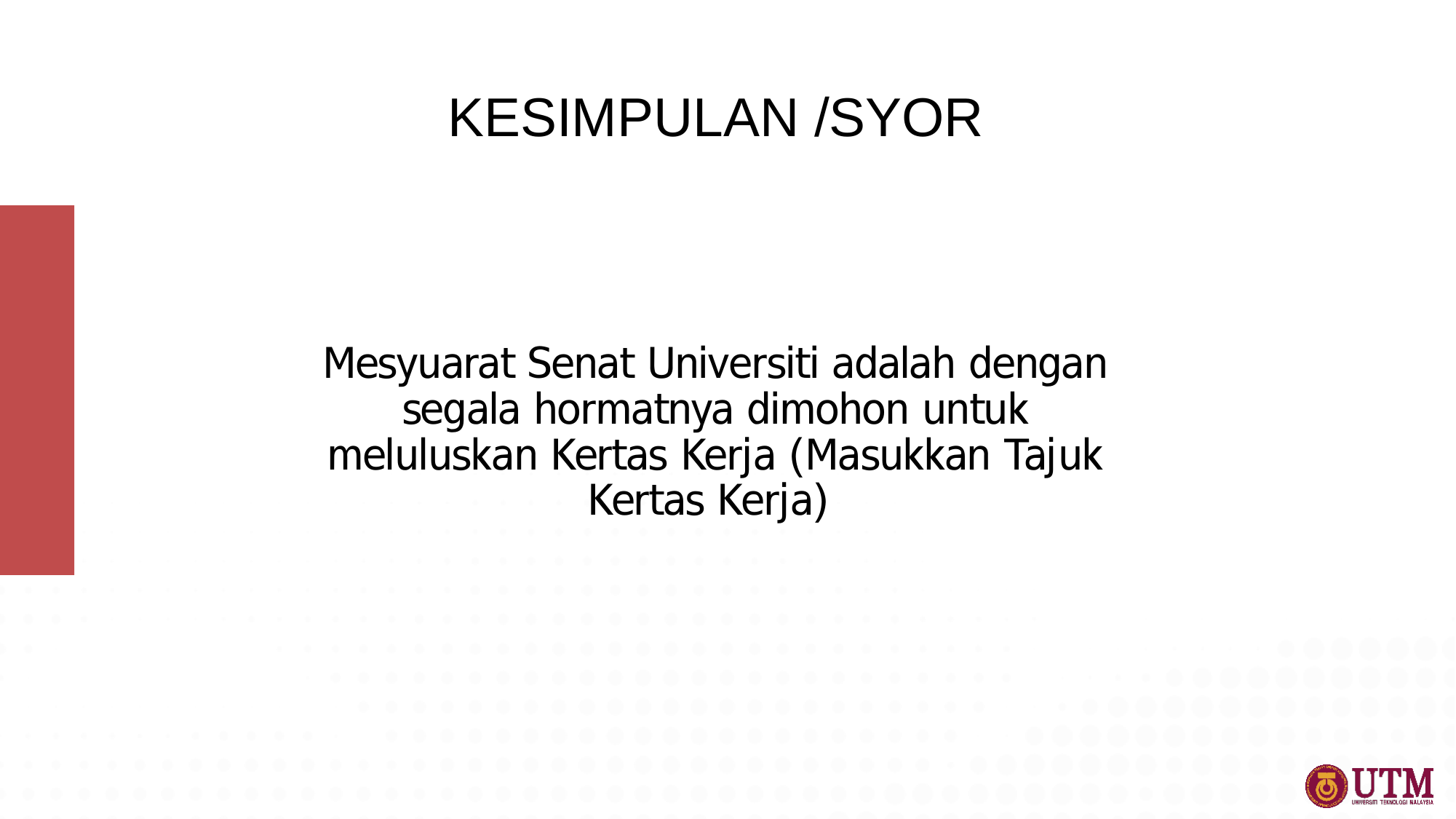

KESIMPULAN /SYOR
Mesyuarat Senat Universiti adalah dengan segala hormatnya dimohon untuk meluluskan Kertas Kerja (Masukkan Tajuk Kertas Kerja)